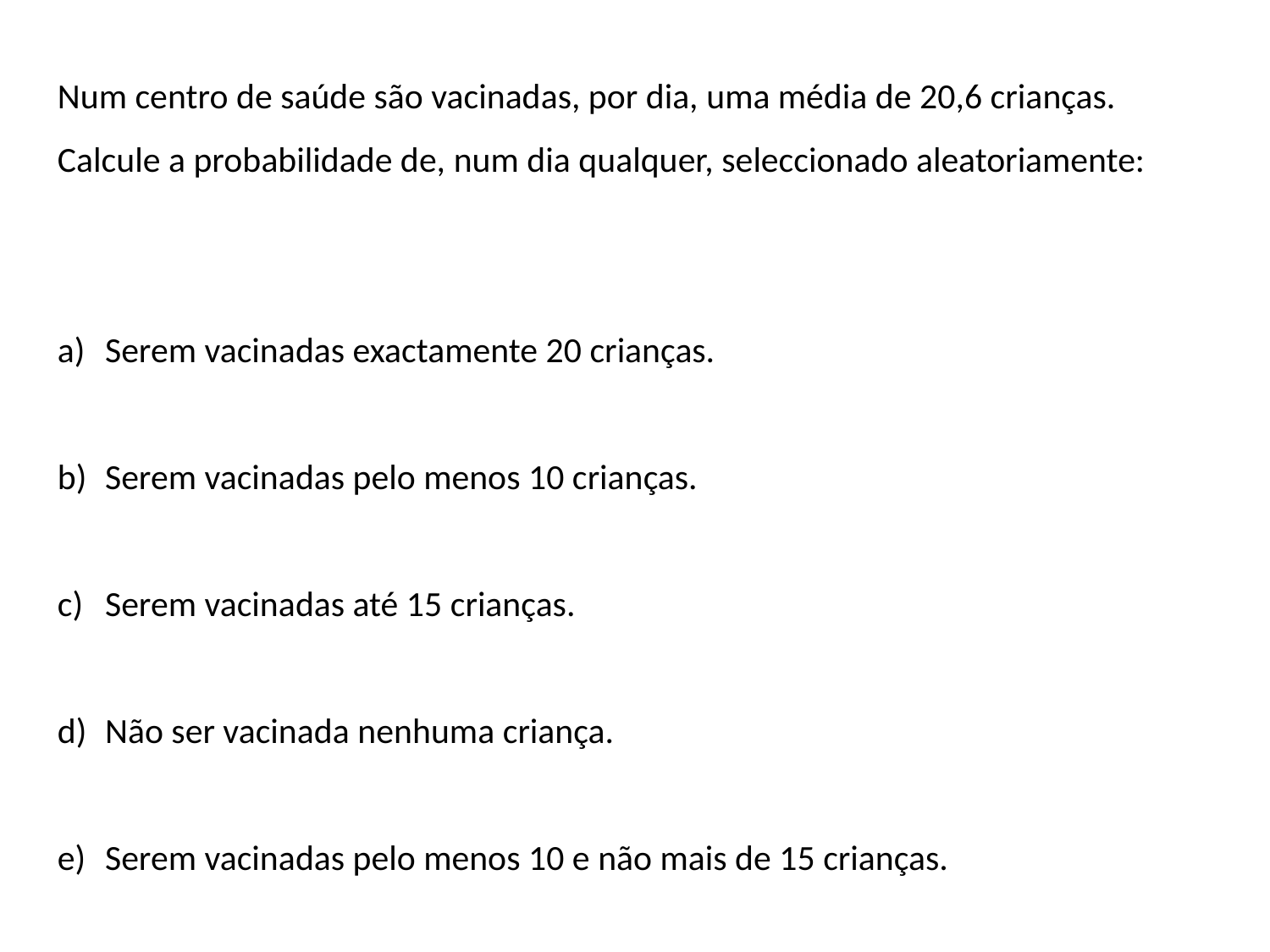

Num centro de saúde são vacinadas, por dia, uma média de 20,6 crianças. Calcule a probabilidade de, num dia qualquer, seleccionado aleatoriamente:

Serem vacinadas exactamente 20 crianças.

Serem vacinadas pelo menos 10 crianças.

Serem vacinadas até 15 crianças.

Não ser vacinada nenhuma criança.

Serem vacinadas pelo menos 10 e não mais de 15 crianças.